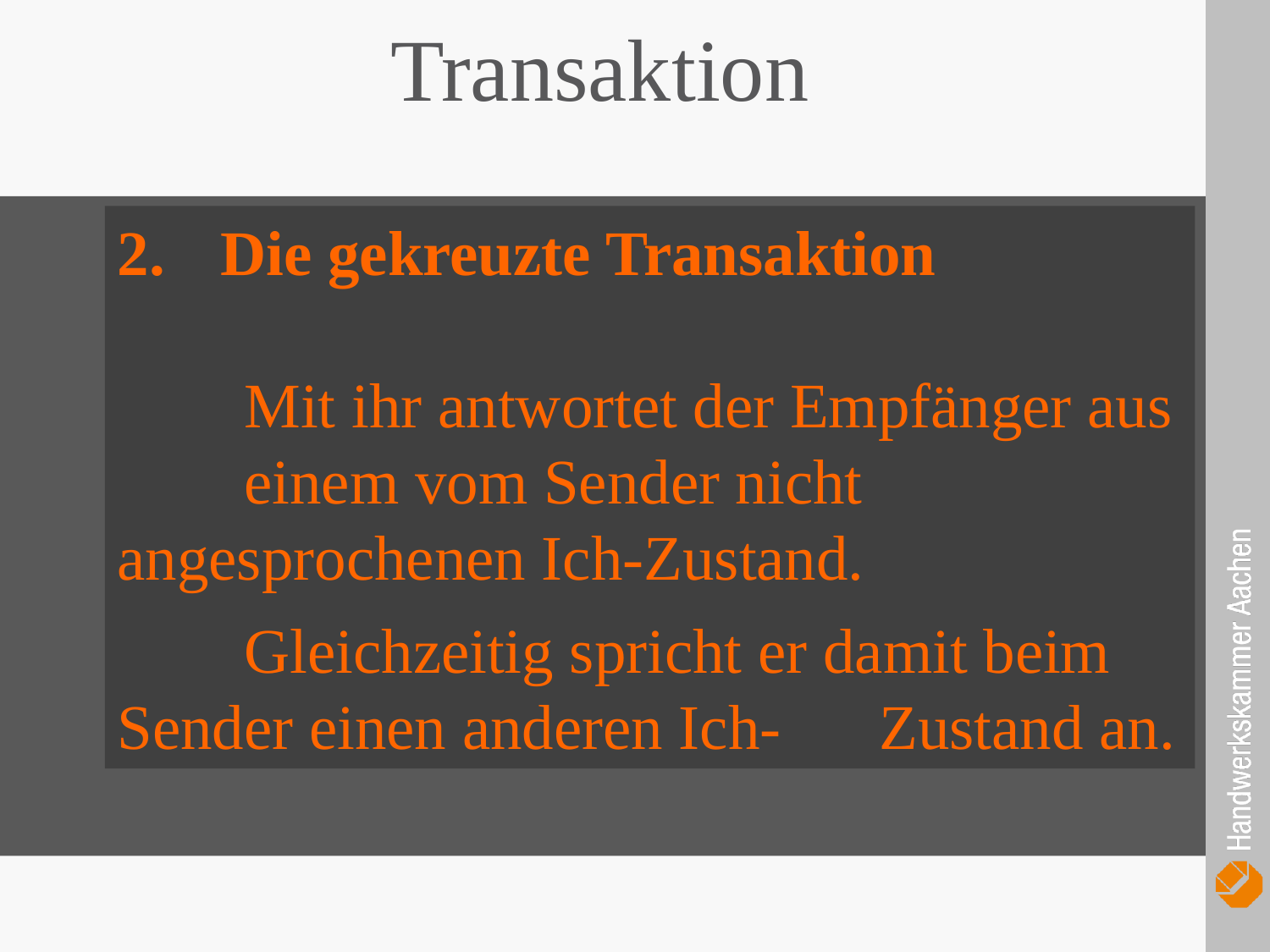

Transaktion
Die gekreuzte Transaktion

	Mit ihr antwortet der Empfänger aus 	einem vom Sender nicht 	angesprochenen Ich-Zustand.

	Gleichzeitig spricht er damit beim 	Sender einen anderen Ich-	Zustand an.